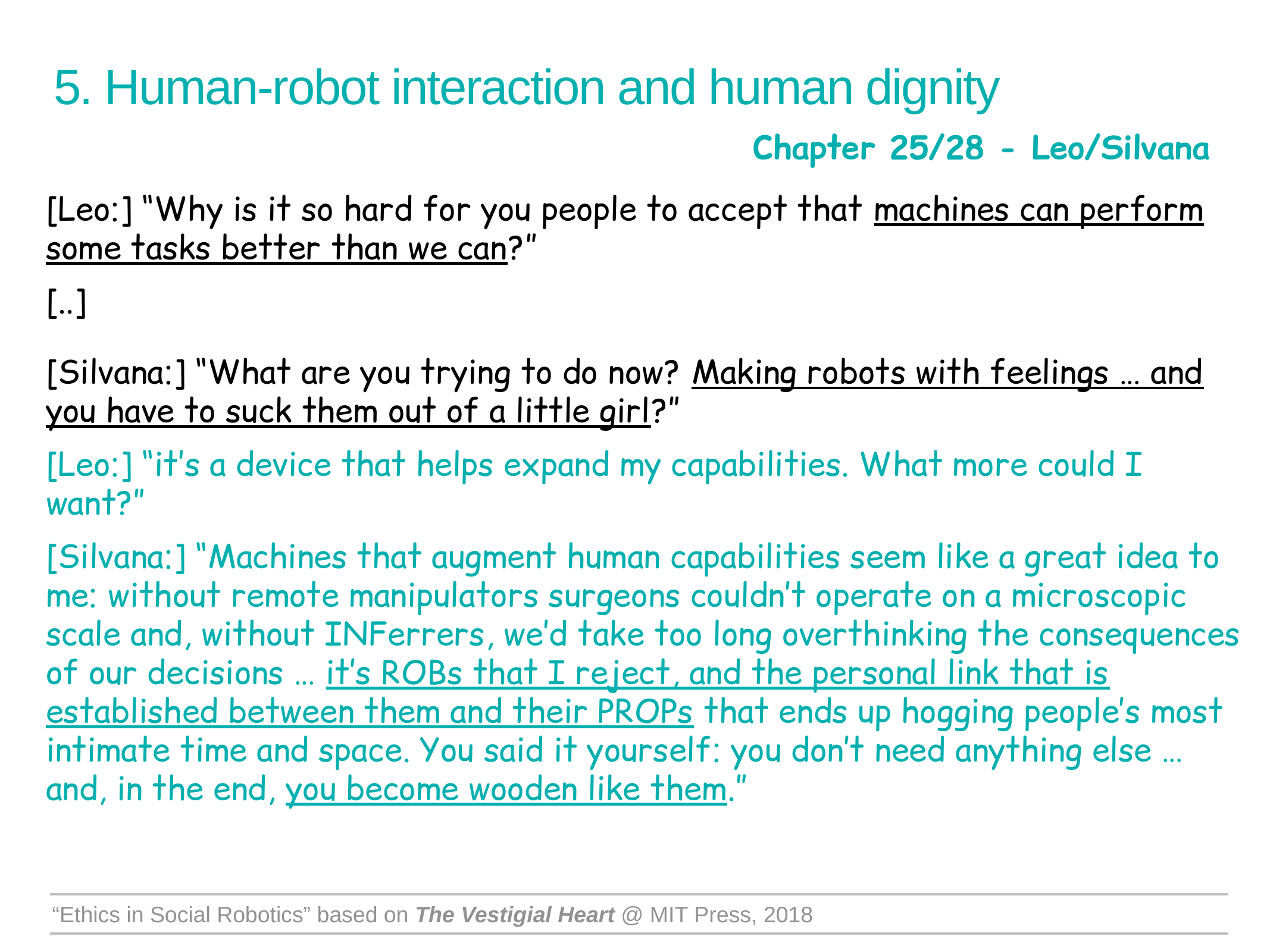

5. Human-robot interaction and human dignity
Chapter 25/28 - Leo/Silvana
[Leo:] “Why is it so hard for you people to accept that machines can perform some tasks better than we can?”
[..]
[Silvana:] “What are you trying to do now? Making robots with feelings … and you have to suck them out of a little girl?”
[Leo:] “it’s a device that helps expand my capabilities. What more could I want?”
[Silvana:] “Machines that augment human capabilities seem like a great idea to me: without remote manipulators surgeons couldn’t operate on a microscopic scale and, without INFerrers, we’d take too long overthinking the consequences of our decisions … it’s ROBs that I reject, and the personal link that is established between them and their PROPs that ends up hogging people’s most intimate time and space. You said it yourself: you don’t need anything else … and, in the end, you become wooden like them.”